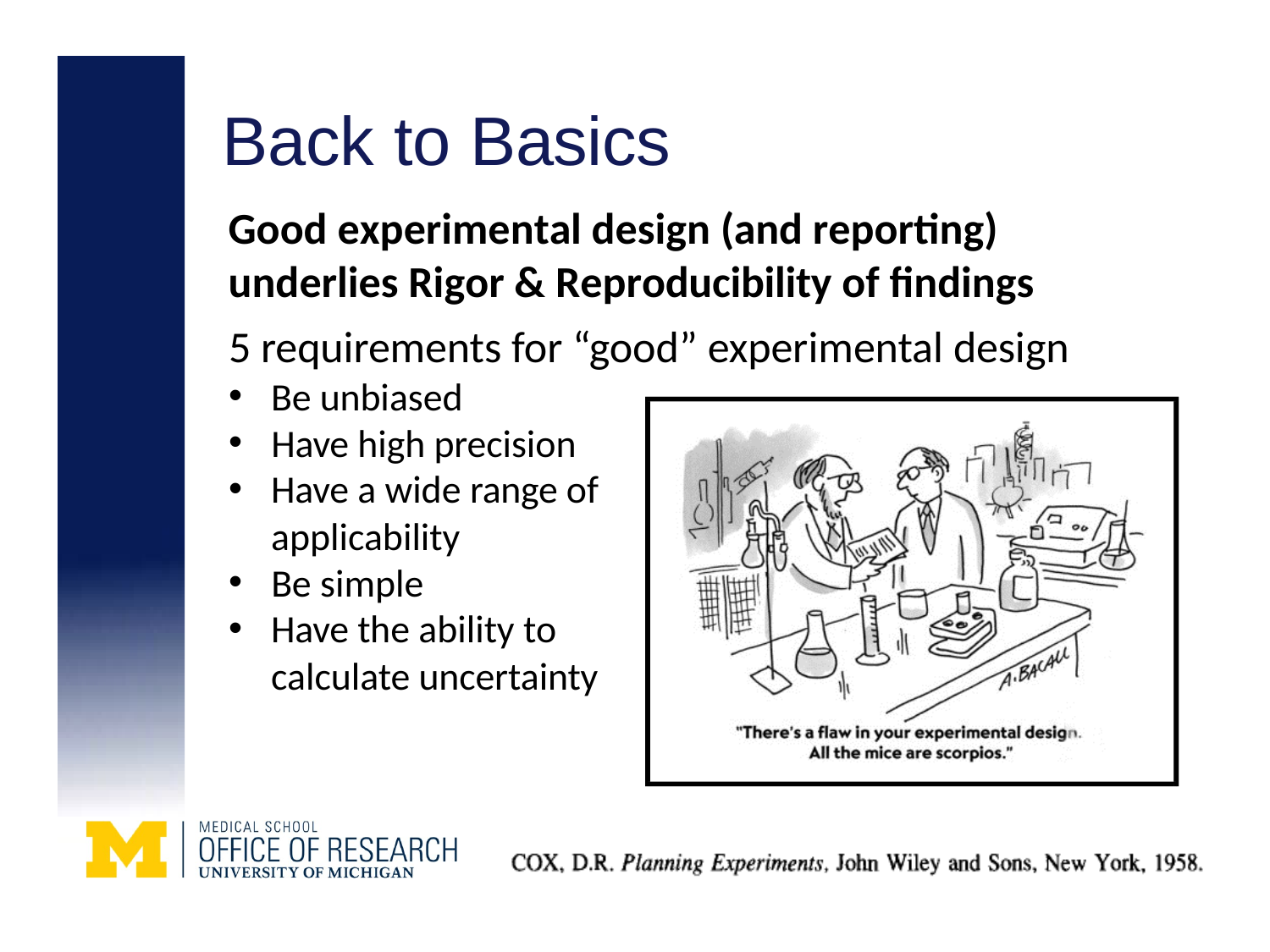

# Back to Basics
Good experimental design (and reporting) underlies Rigor & Reproducibility of findings
5 requirements for “good” experimental design
Be unbiased
Have high precision
Have a wide range of applicability
Be simple
Have the ability to calculate uncertainty